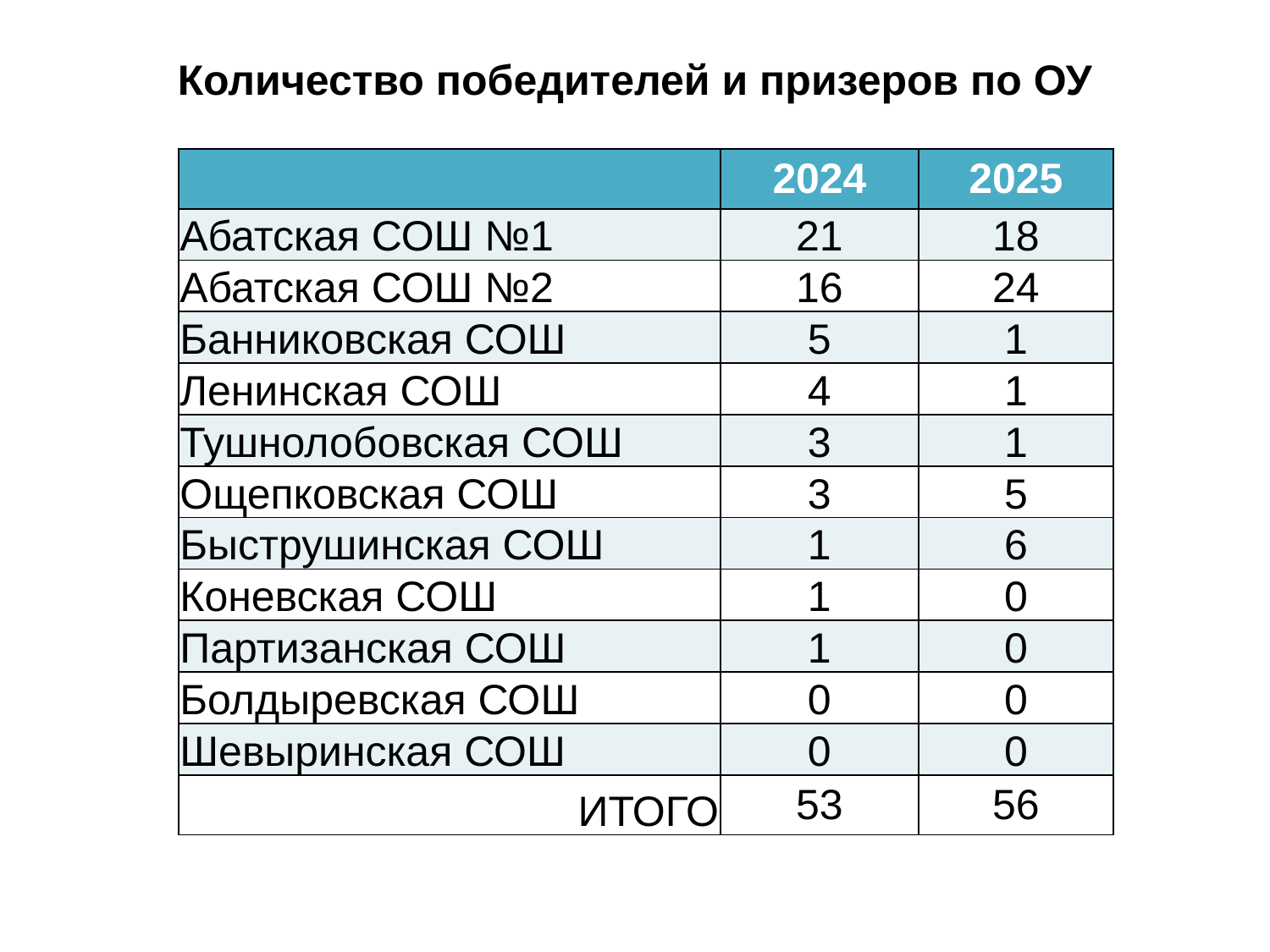

# Количество победителей и призеров по ОУ
|  | 2024 | 2025 |
| --- | --- | --- |
| Абатская СОШ №1 | 21 | 18 |
| Абатская СОШ №2 | 16 | 24 |
| Банниковская СОШ | 5 | 1 |
| Ленинская СОШ | 4 | 1 |
| Тушнолобовская СОШ | 3 | 1 |
| Ощепковская СОШ | 3 | 5 |
| Быструшинская СОШ | 1 | 6 |
| Коневская СОШ | 1 | 0 |
| Партизанская СОШ | 1 | 0 |
| Болдыревская СОШ | 0 | 0 |
| Шевыринская СОШ | 0 | 0 |
| ИТОГО | 53 | 56 |